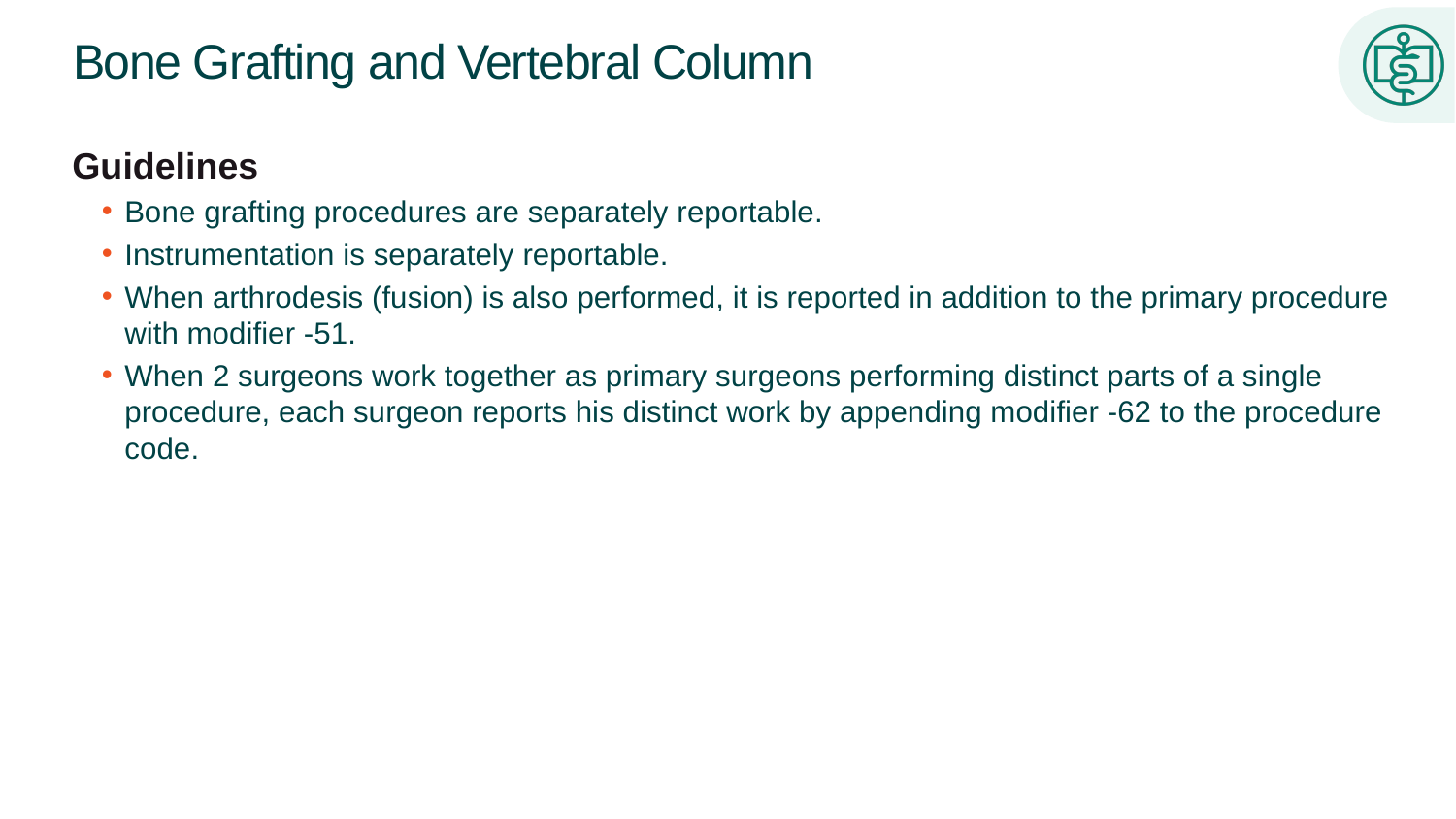

# Bone Grafting and Vertebral Column
Guidelines
Bone grafting procedures are separately reportable.
Instrumentation is separately reportable.
When arthrodesis (fusion) is also performed, it is reported in addition to the primary procedure with modifier -51.
When 2 surgeons work together as primary surgeons performing distinct parts of a single procedure, each surgeon reports his distinct work by appending modifier -62 to the procedure code.